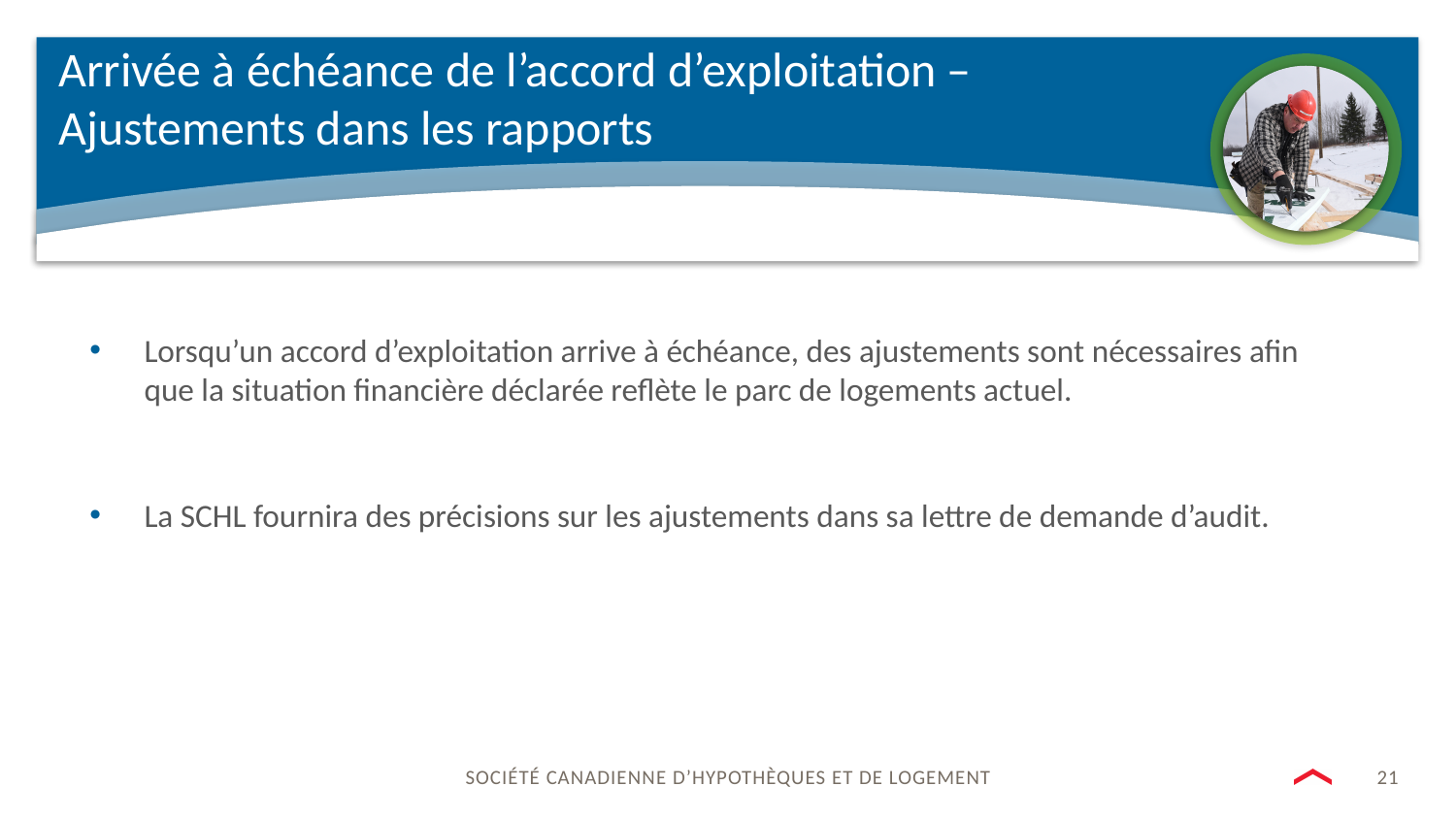

Arrivée à échéance de l’accord d’exploitation – Ajustements dans les rapports

Lorsqu’un accord d’exploitation arrive à échéance, des ajustements sont nécessaires afin que la situation financière déclarée reflète le parc de logements actuel.

La SCHL fournira des précisions sur les ajustements dans sa lettre de demande d’audit.

21